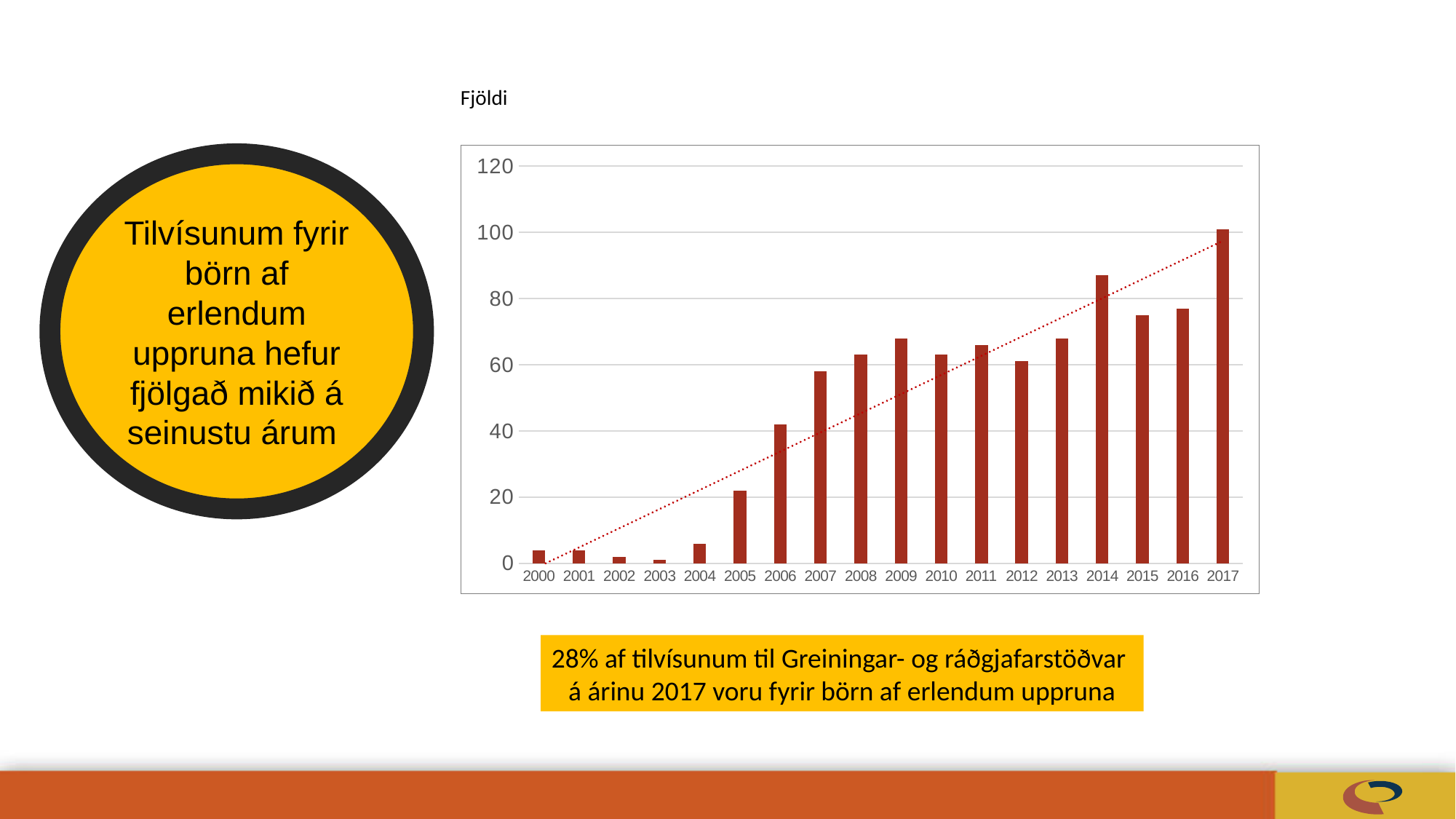

Fjöldi

### Chart

| Category |  |
|---|---|
| 2000 | 4.0 |
| 2001 | 4.0 |
| 2002 | 2.0 |
| 2003 | 1.0 |
| 2004 | 6.0 |
| 2005 | 22.0 |
| 2006 | 42.0 |
| 2007 | 58.0 |
| 2008 | 63.0 |
| 2009 | 68.0 |
| 2010 | 63.0 |
| 2011 | 66.0 |
| 2012 | 61.0 |
| 2013 | 68.0 |
| 2014 | 87.0 |
| 2015 | 75.0 |
| 2016 | 77.0 |
| 2017 | 101.0 |
Tilvísunum fyrir börn af erlendum uppruna hefur fjölgað mikið á seinustu árum
28% af tilvísunum til Greiningar- og ráðgjafarstöðvar
á árinu 2017 voru fyrir börn af erlendum uppruna